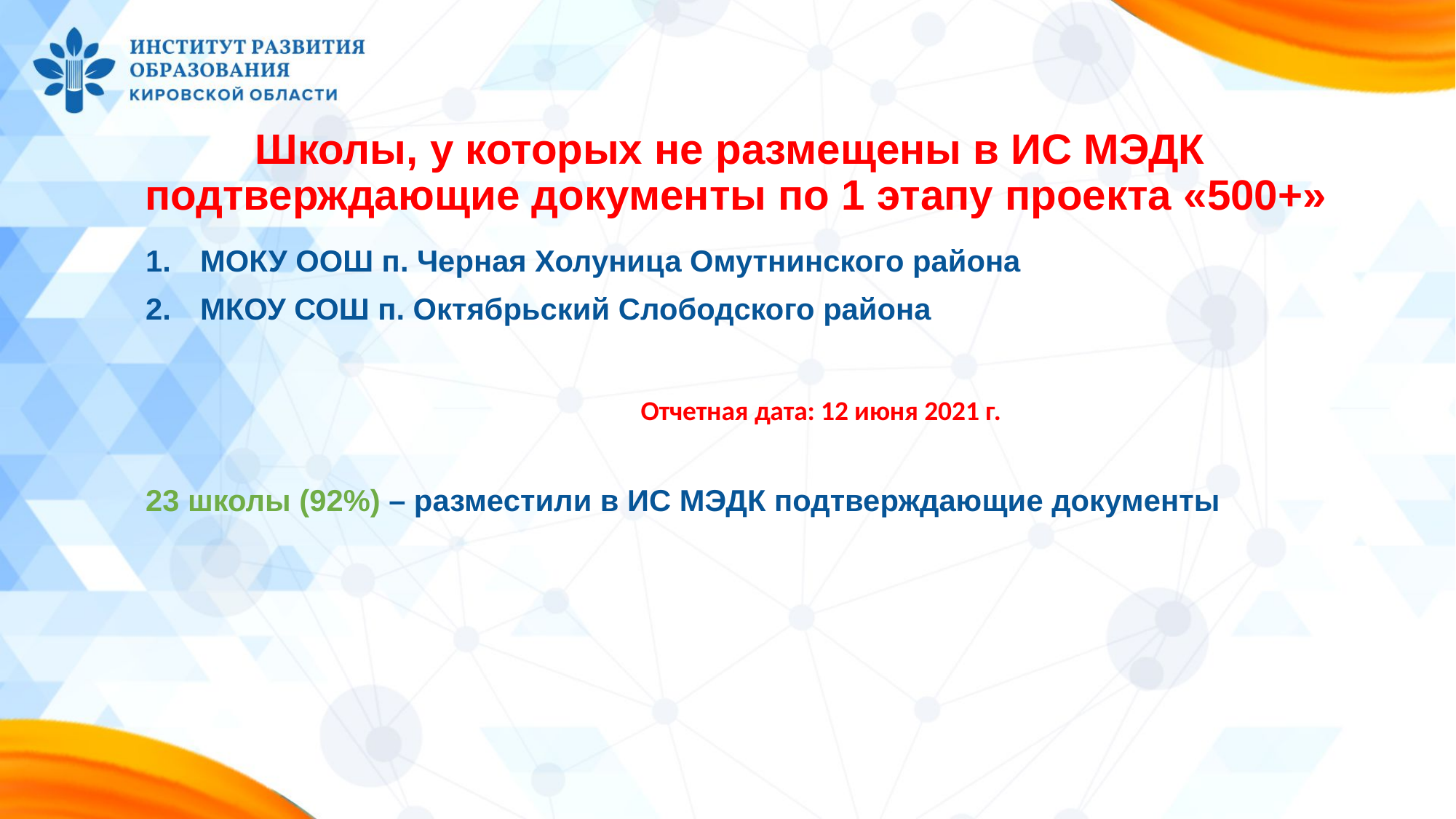

# Школы, у которых не размещены в ИС МЭДК подтверждающие документы по 1 этапу проекта «500+»
МОКУ ООШ п. Черная Холуница Омутнинского района
МКОУ СОШ п. Октябрьский Слободского района

23 школы (92%) – разместили в ИС МЭДК подтверждающие документы

Отчетная дата: 12 июня 2021 г.